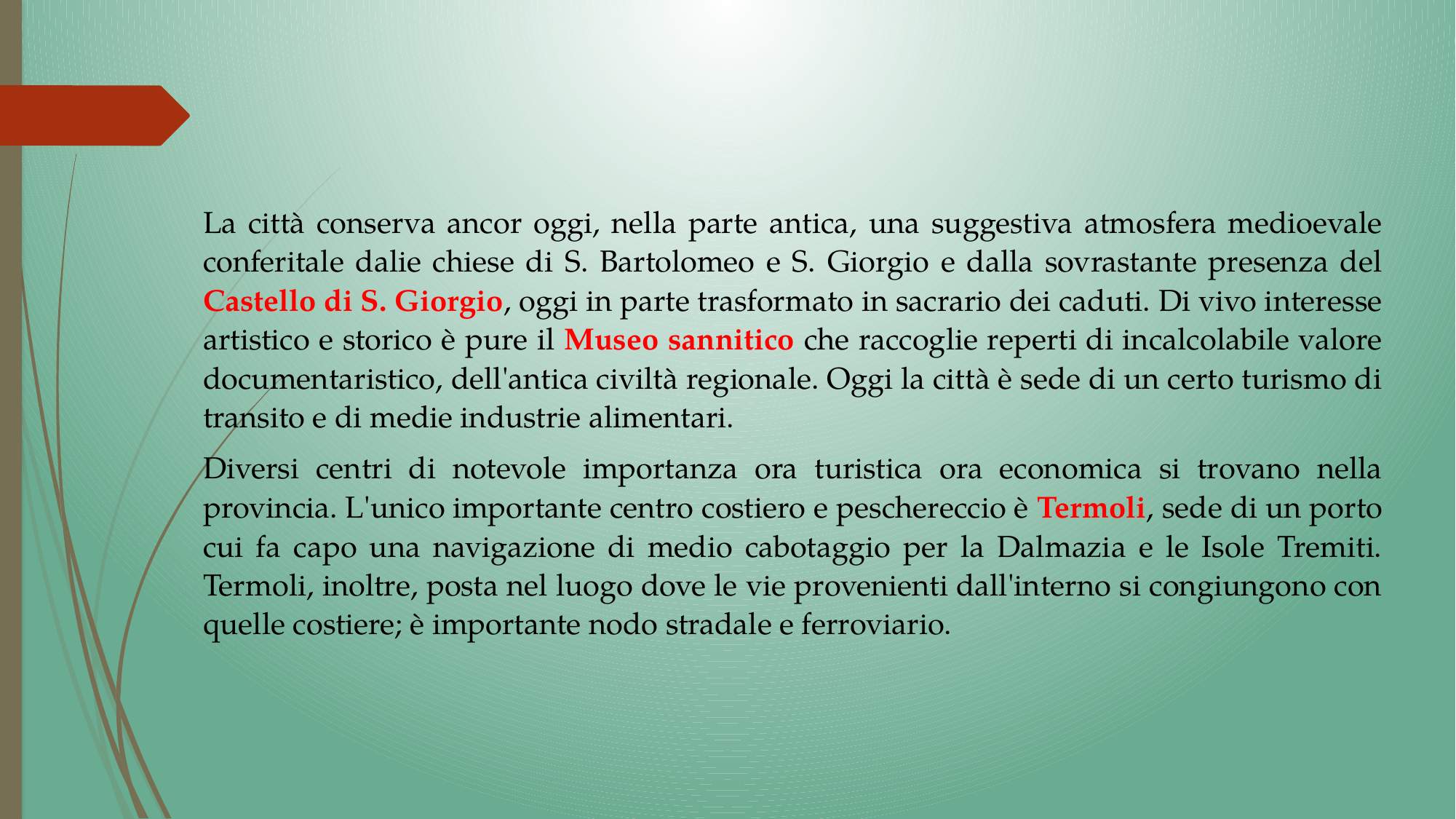

La città conserva ancor oggi, nella parte antica, una suggestiva atmosfera medioevale conferitale dalie chiese di S. Bartolomeo e S. Giorgio e dalla sovrastante presenza del Castello di S. Giorgio, oggi in parte trasformato in sacrario dei caduti. Di vivo interesse artistico e storico è pure il Museo sannitico che raccoglie reperti di incalcolabile valore documentaristico, dell'antica civiltà regionale. Oggi la città è sede di un certo turismo di transito e di medie industrie alimentari.
Diversi centri di notevole importanza ora turistica ora economica si trovano nella provincia. L'unico importante centro costiero e peschereccio è Termoli, sede di un porto cui fa capo una navigazione di medio cabotaggio per la Dalmazia e le Isole Tremiti. Termoli, inoltre, posta nel luogo dove le vie provenienti dall'interno si congiungono con quelle costiere; è importante nodo stradale e ferroviario.